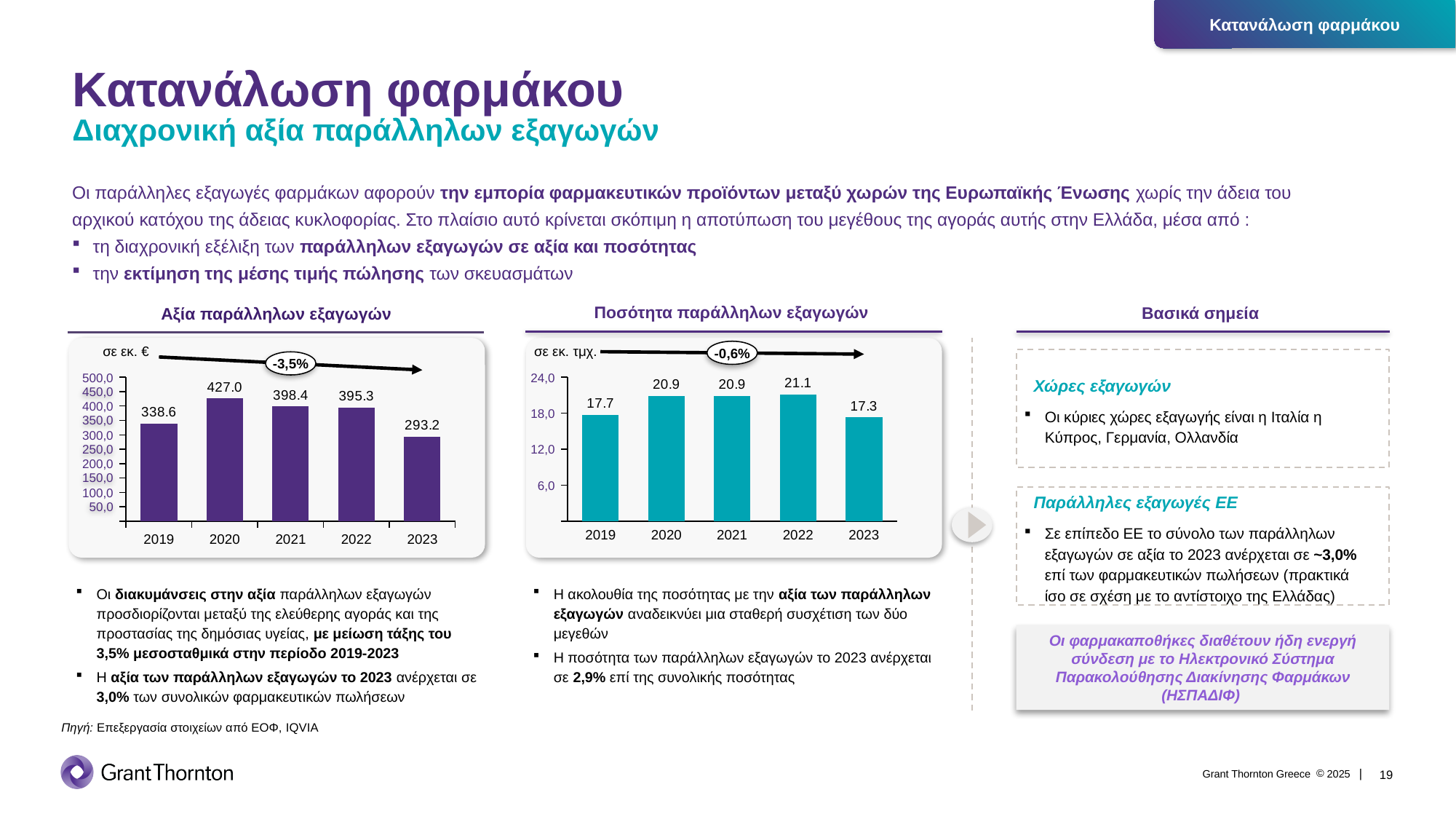

Κατανάλωση φαρμάκου
Διαχρονική αξία παράλληλων εξαγωγών
Οι παράλληλες εξαγωγές φαρμάκων αφορούν την εμπορία φαρμακευτικών προϊόντων μεταξύ χωρών της Ευρωπαϊκής Ένωσης χωρίς την άδεια του
αρχικού κατόχου της άδειας κυκλοφορίας. Στο πλαίσιο αυτό κρίνεται σκόπιμη η αποτύπωση του μεγέθους της αγοράς αυτής στην Ελλάδα, μέσα από :
τη διαχρονική εξέλιξη των παράλληλων εξαγωγών σε αξία και ποσότητας
την εκτίμηση της μέσης τιμής πώλησης των σκευασμάτων
Αξία παράλληλων εξαγωγών
Ποσότητα παράλληλων εξαγωγών
Βασικά σημεία

-0,6%
σε εκ. €
σε εκ. τμχ.
Χώρες εξαγωγών
Οι κύριες χώρες εξαγωγής είναι η Ιταλία η Κύπρος, Γερμανία, Ολλανδία
Παράλληλες εξαγωγές ΕΕ
Σε επίπεδο ΕΕ το σύνολο των παράλληλων εξαγωγών σε αξία το 2023 ανέρχεται σε ~3,0% επί των φαρμακευτικών πωλήσεων (πρακτικά ίσο σε σχέση με το αντίστοιχο της Ελλάδας)
-3,5%

### Chart

| Category |  |
|---|---|

### Chart

| Category |  |
|---|---|
500,0
24,0
450,0
400,0
18,0
350,0
300,0
12,0
250,0
200,0
150,0
6,0
100,0
50,0
2019
2020
2021
2022
2023
2019
2020
2021
2022
2023
Οι διακυμάνσεις στην αξία παράλληλων εξαγωγών προσδιορίζονται μεταξύ της ελεύθερης αγοράς και της προστασίας της δημόσιας υγείας, με μείωση τάξης του 3,5% μεσοσταθμικά στην περίοδο 2019-2023
Η αξία των παράλληλων εξαγωγών το 2023 ανέρχεται σε 3,0% των συνολικών φαρμακευτικών πωλήσεων
Η ακολουθία της ποσότητας με την αξία των παράλληλων εξαγωγών αναδεικνύει μια σταθερή συσχέτιση των δύο μεγεθών
Η ποσότητα των παράλληλων εξαγωγών το 2023 ανέρχεται σε 2,9% επί της συνολικής ποσότητας
Οι φαρμακαποθήκες διαθέτουν ήδη ενεργή σύνδεση με το Ηλεκτρονικό Σύστημα Παρακολούθησης Διακίνησης Φαρμάκων (ΗΣΠΑΔΙΦ)
Πηγή: Επεξεργασία στοιχείων από ΕΟΦ, IQVIA